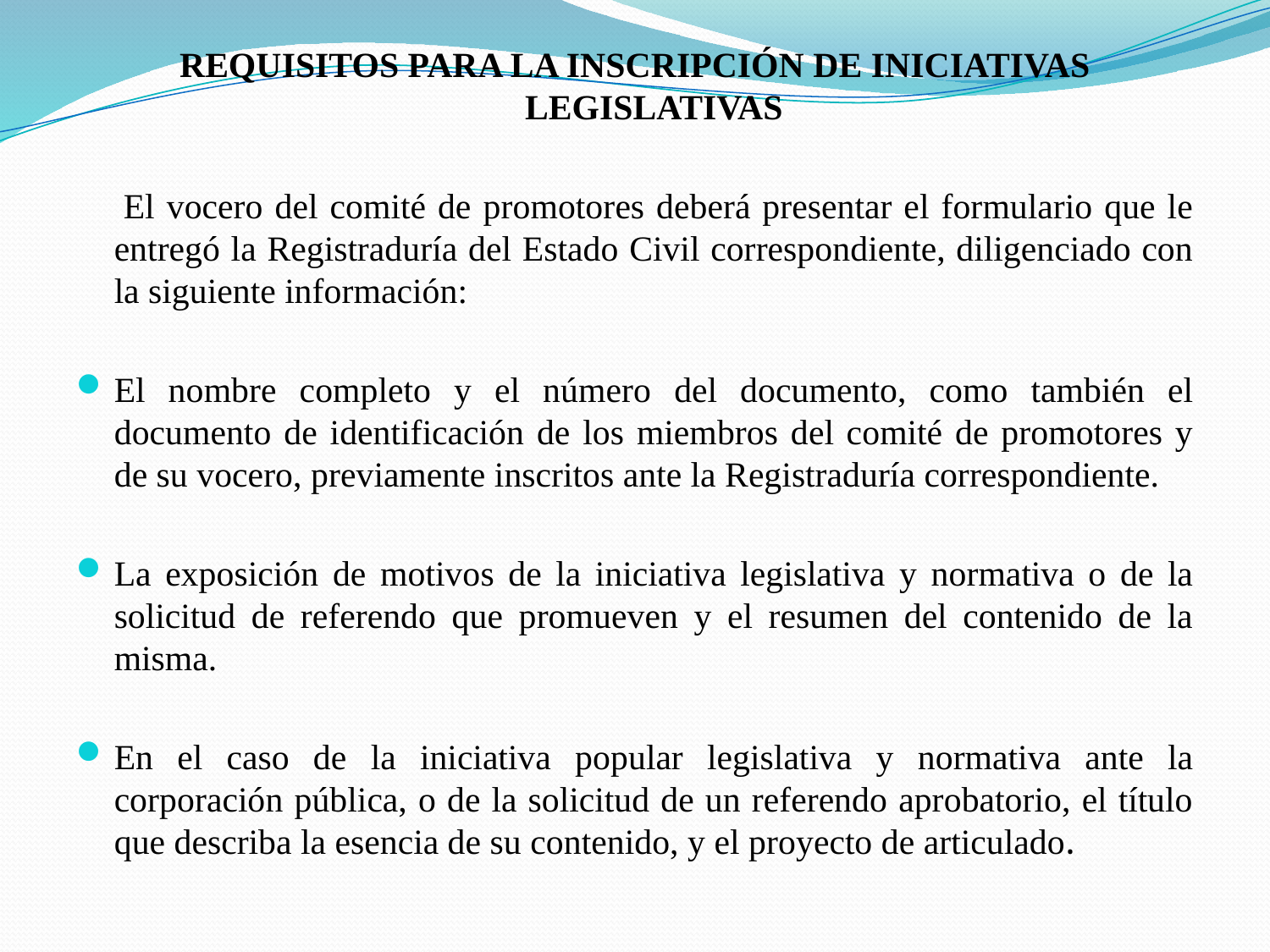

REQUISITOS PARA LA INSCRIPCIÓN DE INICIATIVAS LEGISLATIVAS

    El vocero del comité de promotores deberá presentar el formulario que le entregó la Registraduría del Estado Civil correspondiente, diligenciado con la siguiente información:

El nombre completo y el número del documento, como también el documento de identificación de los miembros del comité de promotores y de su vocero, previamente inscritos ante la Registraduría correspondiente.

La exposición de motivos de la iniciativa legislativa y normativa o de la solicitud de referendo que promueven y el resumen del contenido de la misma.

En el caso de la iniciativa popular legislativa y normativa ante la corporación pública, o de la solicitud de un referendo aprobatorio, el título que describa la esencia de su contenido, y el proyecto de articulado.